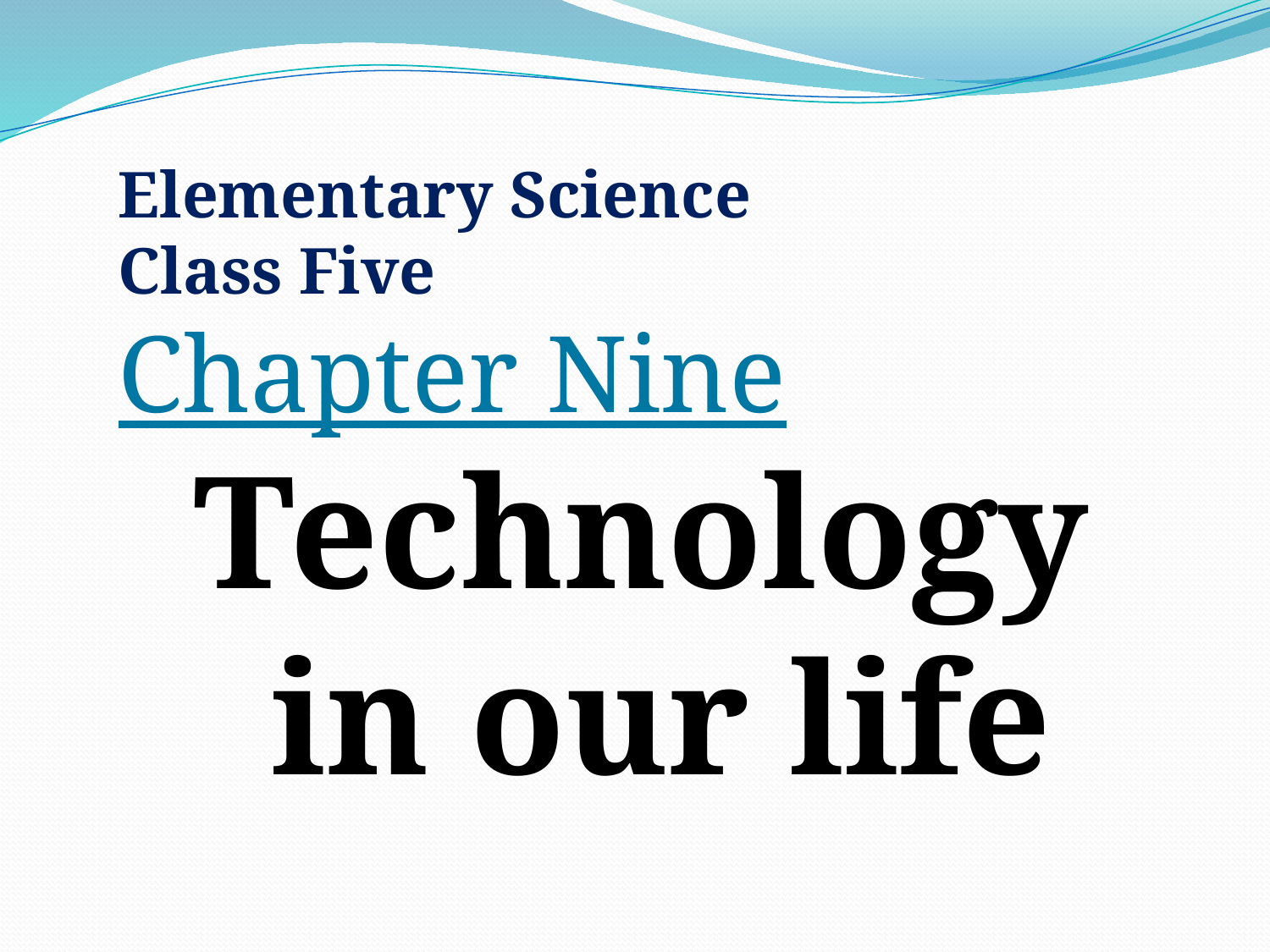

Elementary Science
Class Five
Chapter Nine
Technology
in our life